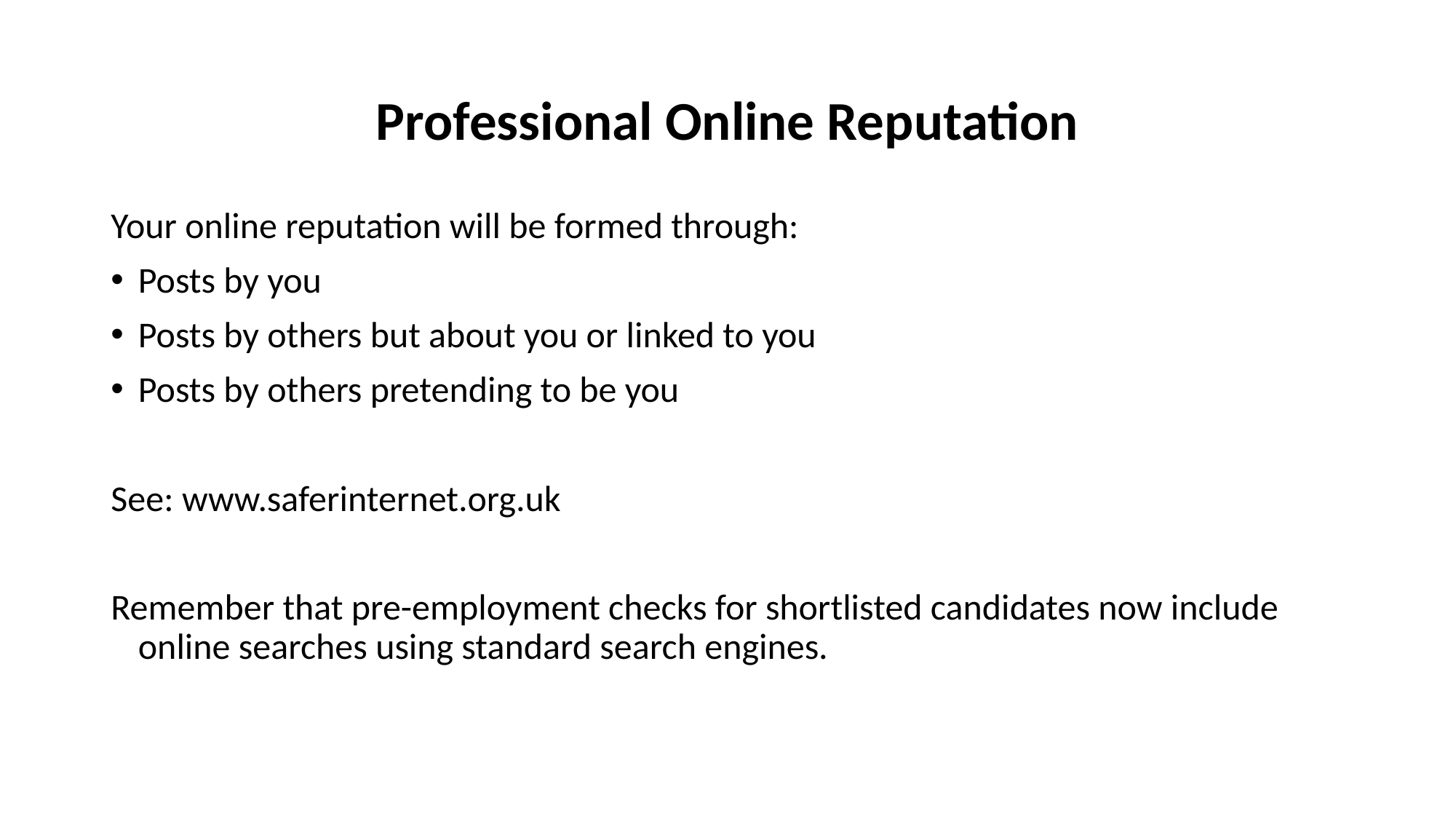

# Professional Online Reputation
Your online reputation will be formed through:
Posts by you
Posts by others but about you or linked to you
Posts by others pretending to be you

See: www.saferinternet.org.uk

Remember that pre-employment checks for shortlisted candidates now include online searches using standard search engines.